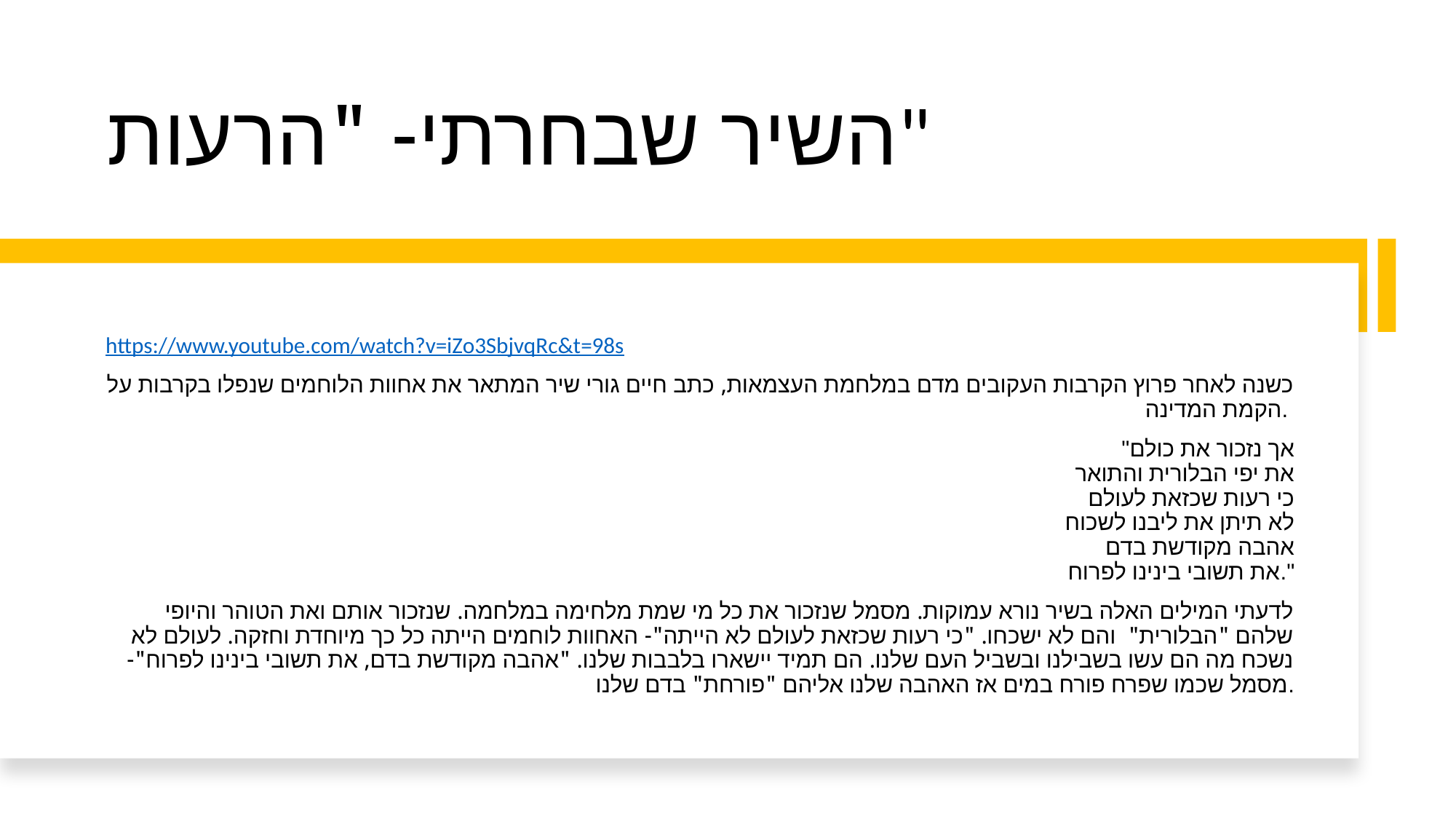

# השיר שבחרתי- "הרעות"

https://www.youtube.com/watch?v=iZo3SbjvqRc&t=98s
כשנה לאחר פרוץ הקרבות העקובים מדם במלחמת העצמאות, כתב חיים גורי שיר המתאר את אחוות הלוחמים שנפלו בקרבות על הקמת המדינה.
"אך נזכור את כולם
את יפי הבלורית והתואר
כי רעות שכזאת לעולם
לא תיתן את ליבנו לשכוח
אהבה מקודשת בדם
את תשובי בינינו לפרוח."
לדעתי המילים האלה בשיר נורא עמוקות. מסמל שנזכור את כל מי שמת מלחימה במלחמה. שנזכור אותם ואת הטוהר והיופי שלהם "הבלורית"  והם לא ישכחו. "כי רעות שכזאת לעולם לא הייתה"- האחוות לוחמים הייתה כל כך מיוחדת וחזקה. לעולם לא נשכח מה הם עשו בשבילנו ובשביל העם שלנו. הם תמיד יישארו בלבבות שלנו. "אהבה מקודשת בדם, את תשובי בינינו לפרוח"- מסמל שכמו שפרח פורח במים אז האהבה שלנו אליהם "פורחת" בדם שלנו.